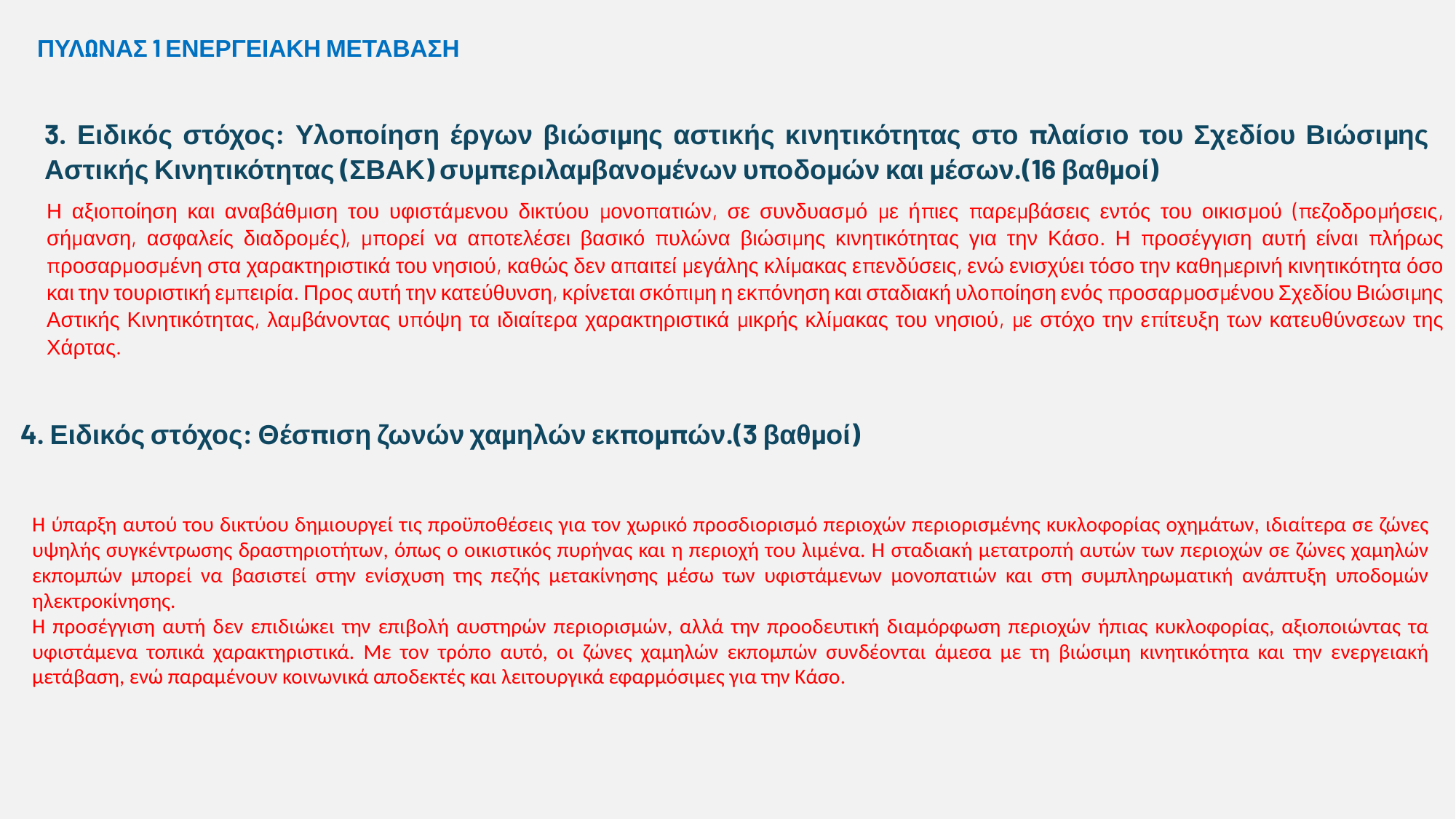

ΠΥΛΩΝΑΣ 1 ΕΝΕΡΓΕΙΑΚΗ ΜΕΤΑΒΑΣΗ
3. Ειδικός στόχος: Υλοποίηση έργων βιώσιμης αστικής κινητικότητας στο πλαίσιο του Σχεδίου Βιώσιμης Αστικής Κινητικότητας (ΣΒΑΚ) συμπεριλαμβανομένων υποδομών και μέσων.(16 βαθμοί)
Η αξιοποίηση και αναβάθμιση του υφιστάμενου δικτύου μονοπατιών, σε συνδυασμό με ήπιες παρεμβάσεις εντός του οικισμού (πεζοδρομήσεις, σήμανση, ασφαλείς διαδρομές), μπορεί να αποτελέσει βασικό πυλώνα βιώσιμης κινητικότητας για την Κάσο. Η προσέγγιση αυτή είναι πλήρως προσαρμοσμένη στα χαρακτηριστικά του νησιού, καθώς δεν απαιτεί μεγάλης κλίμακας επενδύσεις, ενώ ενισχύει τόσο την καθημερινή κινητικότητα όσο και την τουριστική εμπειρία. Προς αυτή την κατεύθυνση, κρίνεται σκόπιμη η εκπόνηση και σταδιακή υλοποίηση ενός προσαρμοσμένου Σχεδίου Βιώσιμης Αστικής Κινητικότητας, λαμβάνοντας υπόψη τα ιδιαίτερα χαρακτηριστικά μικρής κλίμακας του νησιού, με στόχο την επίτευξη των κατευθύνσεων της Χάρτας.
4. Ειδικός στόχος: Θέσπιση ζωνών χαμηλών εκπομπών.(3 βαθμοί)
Η ύπαρξη αυτού του δικτύου δημιουργεί τις προϋποθέσεις για τον χωρικό προσδιορισμό περιοχών περιορισμένης κυκλοφορίας οχημάτων, ιδιαίτερα σε ζώνες υψηλής συγκέντρωσης δραστηριοτήτων, όπως ο οικιστικός πυρήνας και η περιοχή του λιμένα. Η σταδιακή μετατροπή αυτών των περιοχών σε ζώνες χαμηλών εκπομπών μπορεί να βασιστεί στην ενίσχυση της πεζής μετακίνησης μέσω των υφιστάμενων μονοπατιών και στη συμπληρωματική ανάπτυξη υποδομών ηλεκτροκίνησης.
Η προσέγγιση αυτή δεν επιδιώκει την επιβολή αυστηρών περιορισμών, αλλά την προοδευτική διαμόρφωση περιοχών ήπιας κυκλοφορίας, αξιοποιώντας τα υφιστάμενα τοπικά χαρακτηριστικά. Με τον τρόπο αυτό, οι ζώνες χαμηλών εκπομπών συνδέονται άμεσα με τη βιώσιμη κινητικότητα και την ενεργειακή μετάβαση, ενώ παραμένουν κοινωνικά αποδεκτές και λειτουργικά εφαρμόσιμες για την Κάσο.